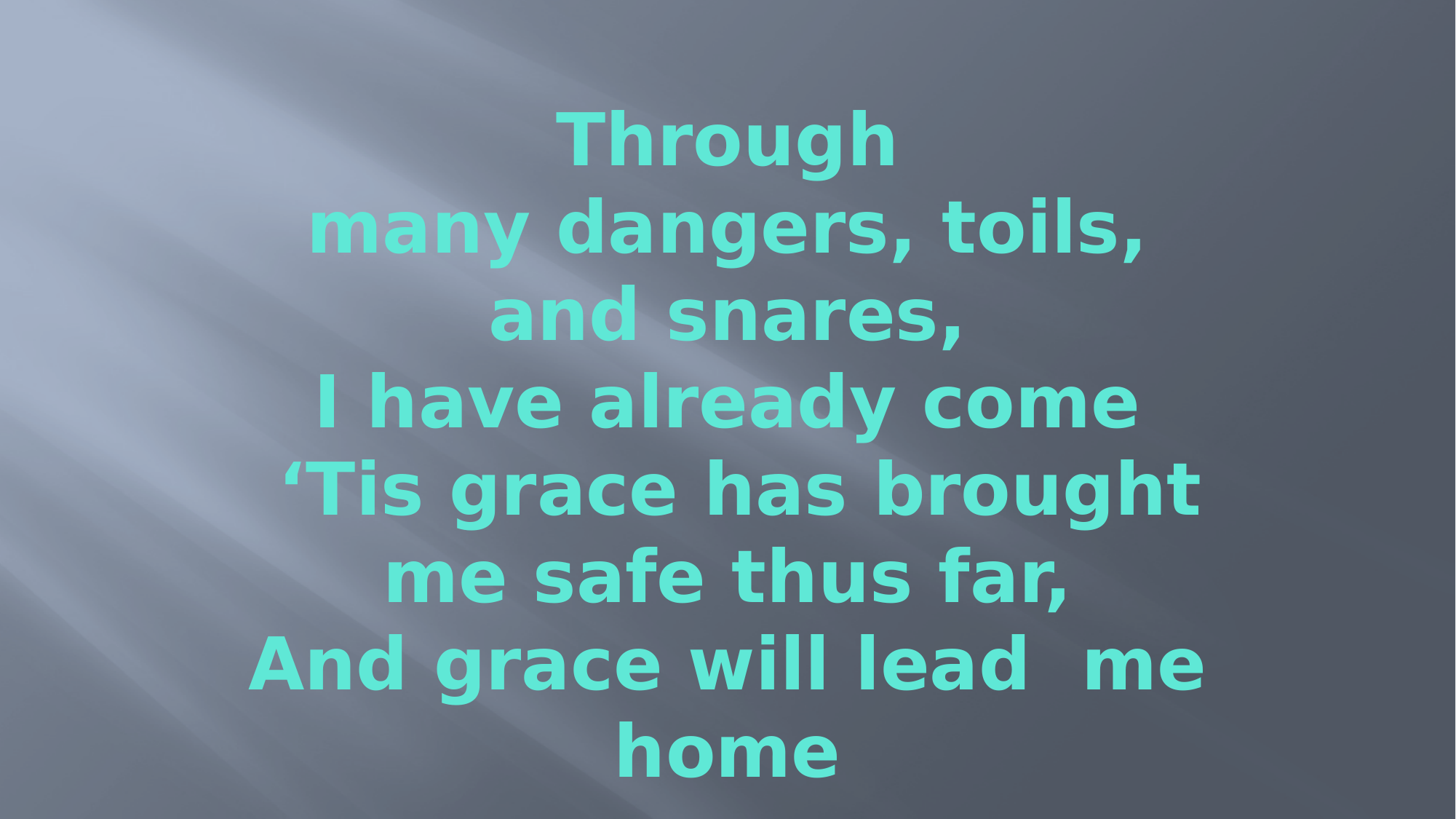

# Through many dangers, toils, and snares, I have already come ‘Tis grace has brought me safe thus far, And grace will lead  me home